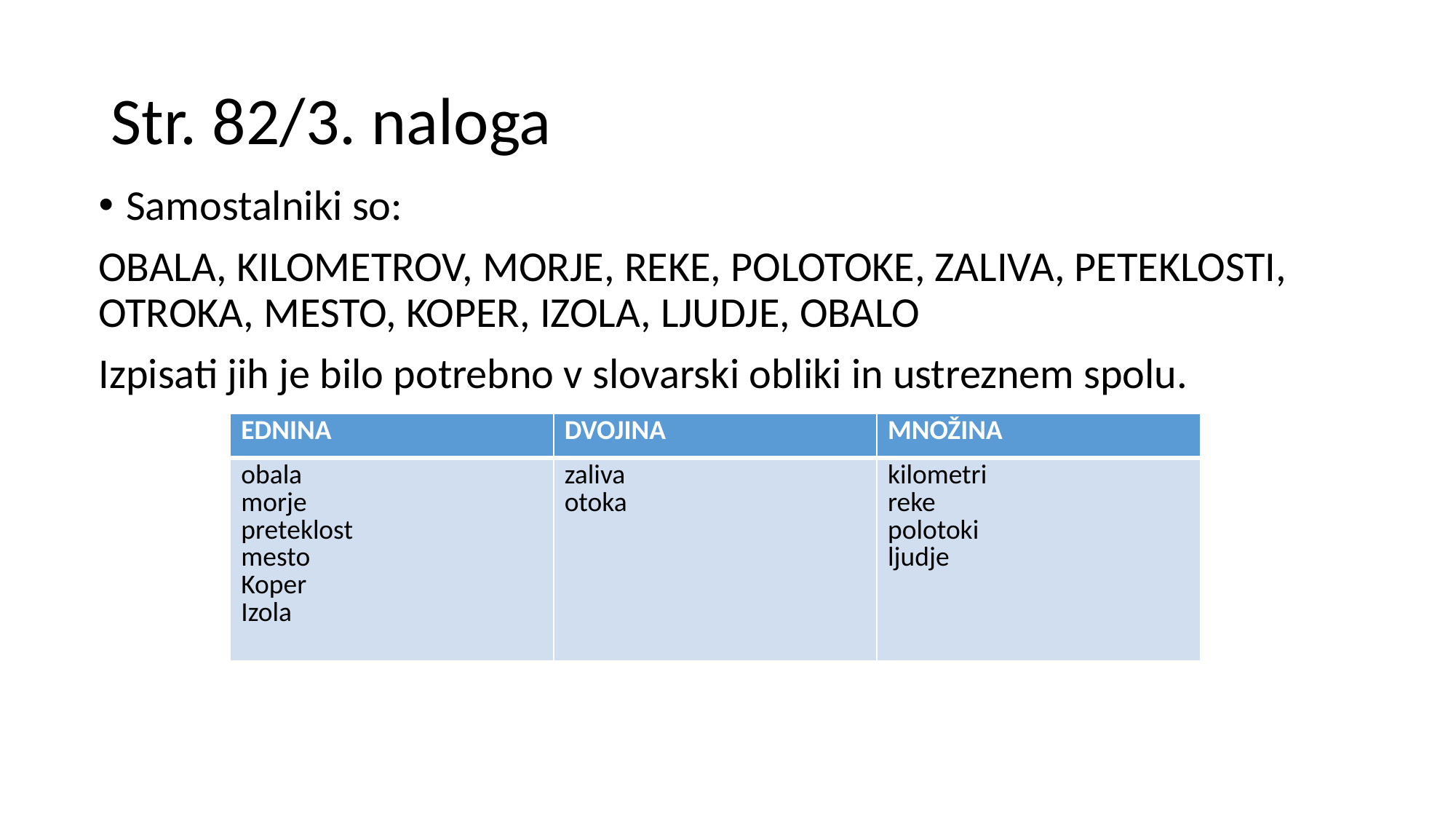

# Str. 82/3. naloga
Samostalniki so:
OBALA, KILOMETROV, MORJE, REKE, POLOTOKE, ZALIVA, PETEKLOSTI, OTROKA, MESTO, KOPER, IZOLA, LJUDJE, OBALO
Izpisati jih je bilo potrebno v slovarski obliki in ustreznem spolu.

| EDNINA | DVOJINA | MNOŽINA |
| --- | --- | --- |
| obala morje preteklost mesto Koper Izola | zaliva otoka | kilometri reke polotoki ljudje |